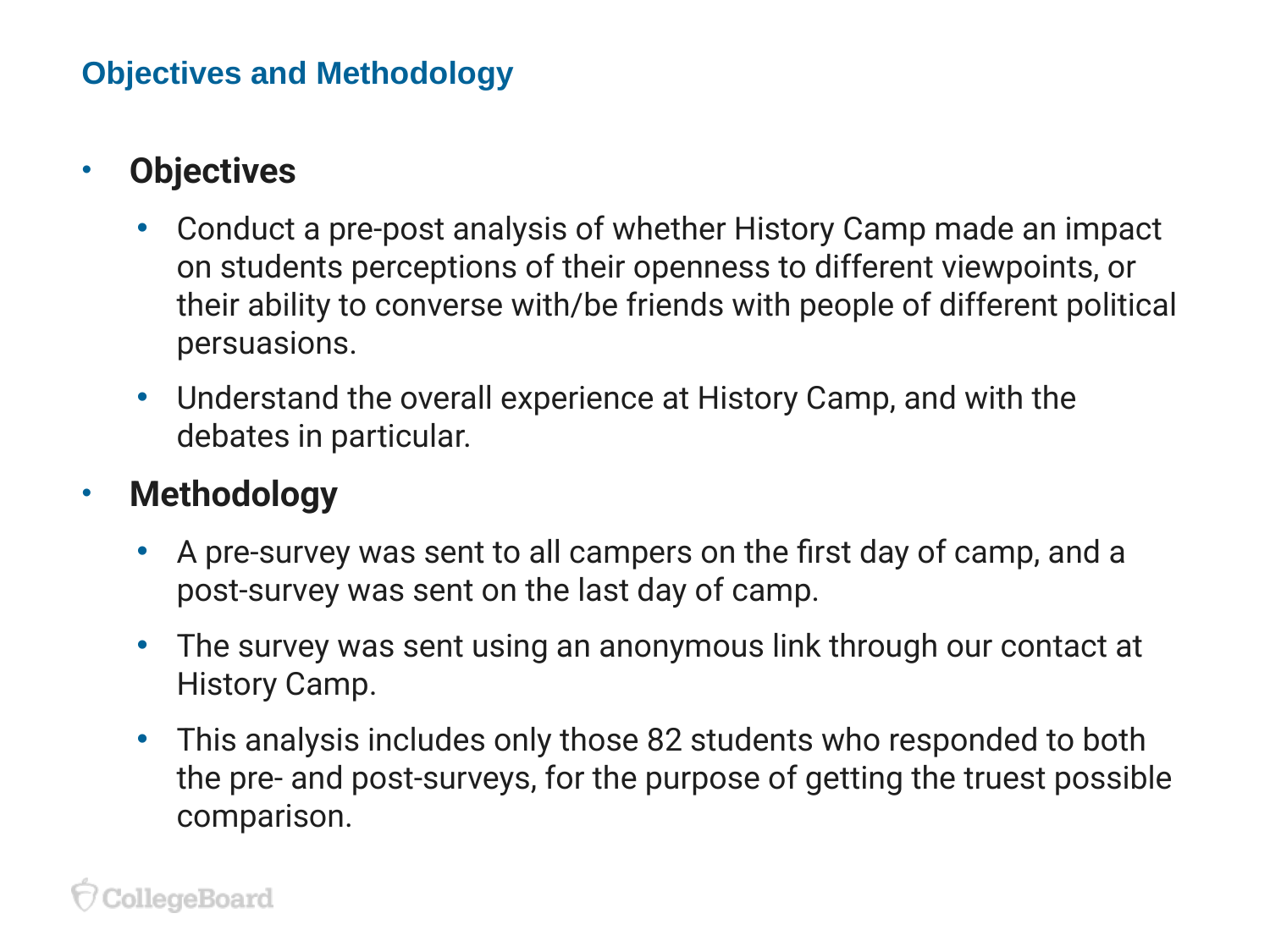

# Objectives and Methodology
Objectives
Conduct a pre-post analysis of whether History Camp made an impact on students perceptions of their openness to different viewpoints, or their ability to converse with/be friends with people of different political persuasions.
Understand the overall experience at History Camp, and with the debates in particular.
Methodology
A pre-survey was sent to all campers on the first day of camp, and a post-survey was sent on the last day of camp.
The survey was sent using an anonymous link through our contact at History Camp.
This analysis includes only those 82 students who responded to both the pre- and post-surveys, for the purpose of getting the truest possible comparison.